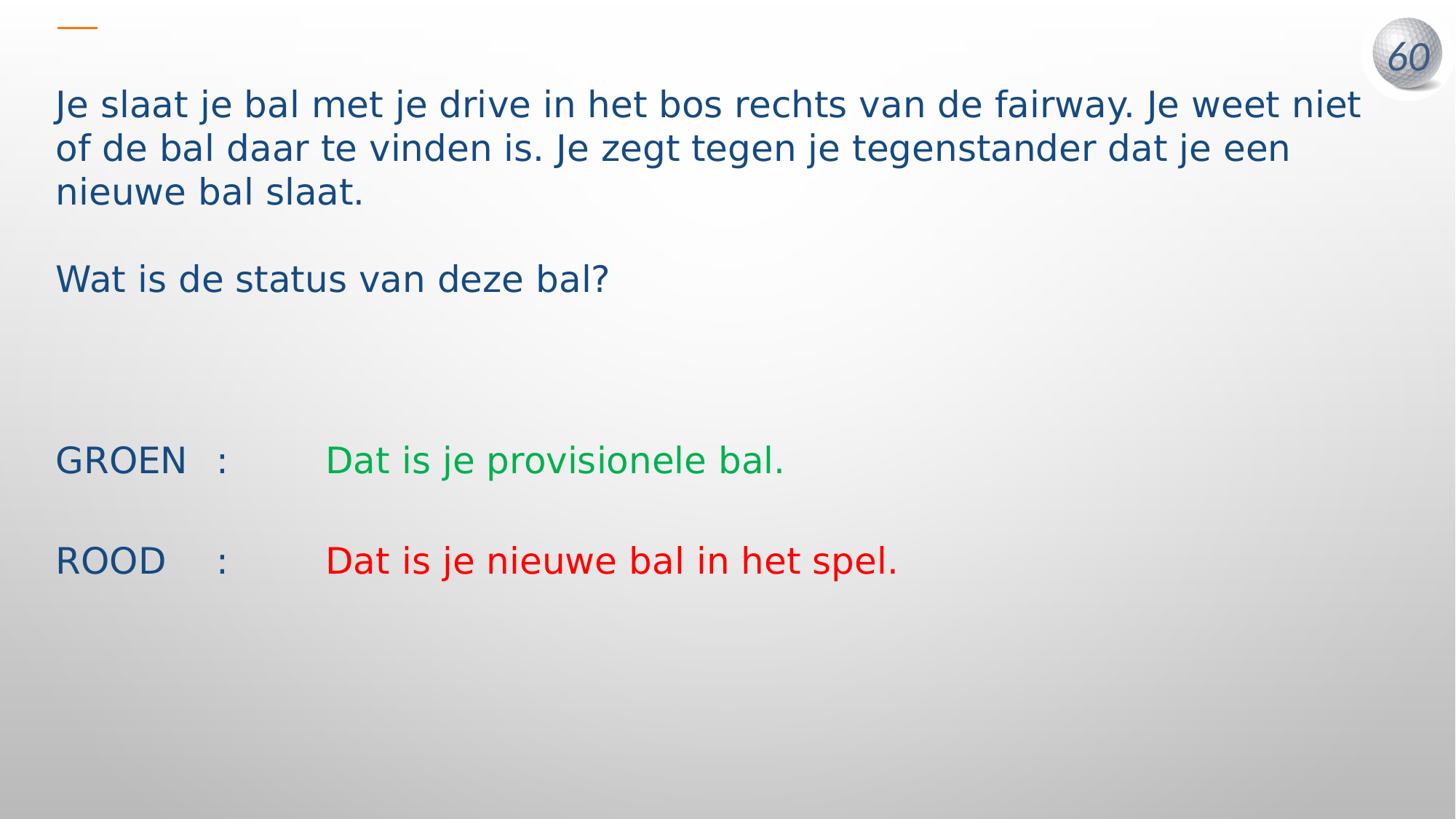

Je slaat je bal met je drive in het bos rechts van de fairway. Je weet niet of de bal daar te vinden is. Je zegt tegen je tegenstander dat je een nieuwe bal slaat.

Wat is de status van deze bal?

GROEN	:	Dat is je provisionele bal.

ROOD	:	Dat is je nieuwe bal in het spel.